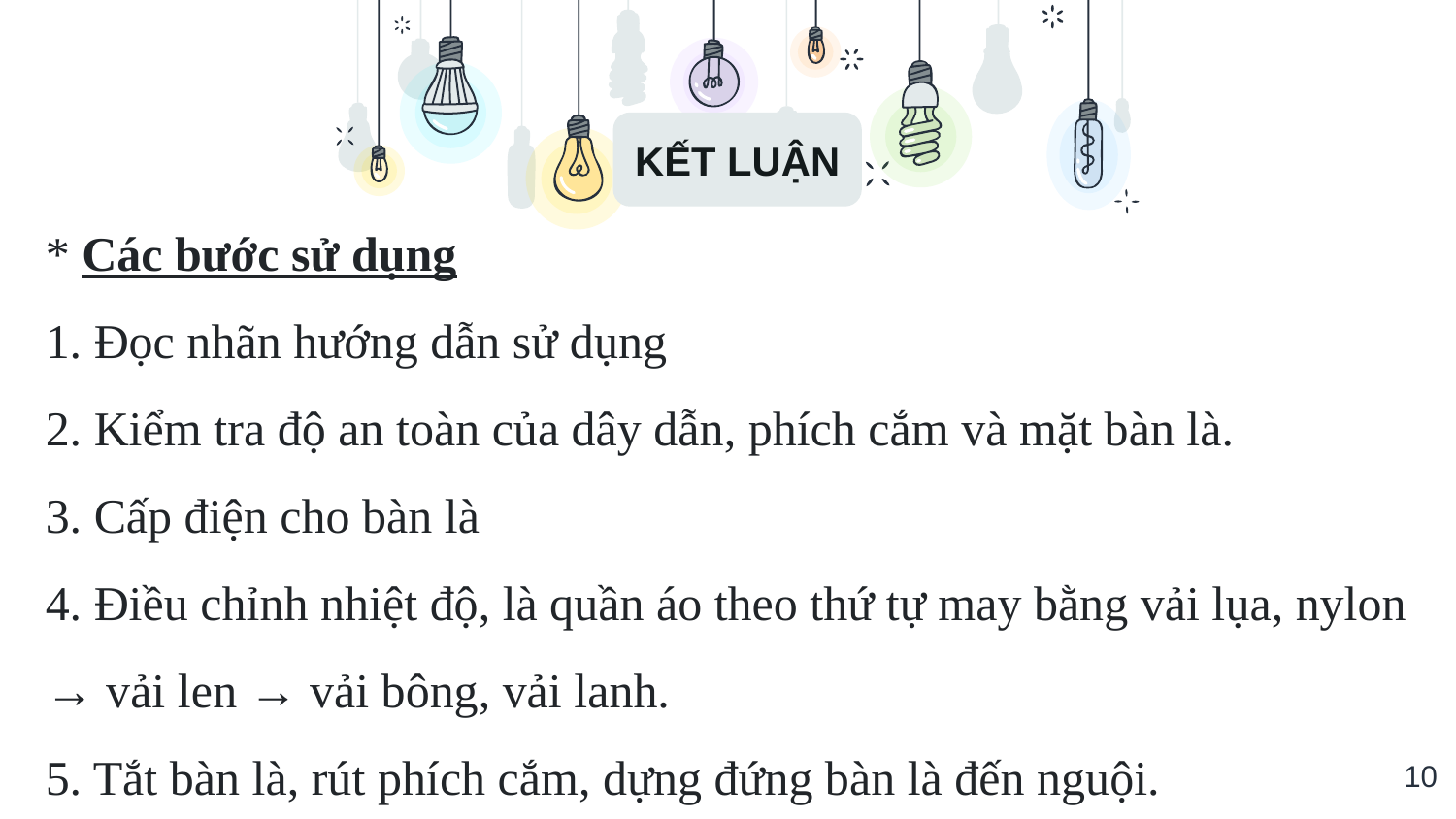

KẾT LUẬN
* Các bước sử dụng
1. Đọc nhãn hướng dẫn sử dụng
2. Kiểm tra độ an toàn của dây dẫn, phích cắm và mặt bàn là.
3. Cấp điện cho bàn là
4. Điều chỉnh nhiệt độ, là quần áo theo thứ tự may bằng vải lụa, nylon → vải len → vải bông, vải lanh.
5. Tắt bàn là, rút phích cắm, dựng đứng bàn là đến nguội.
10